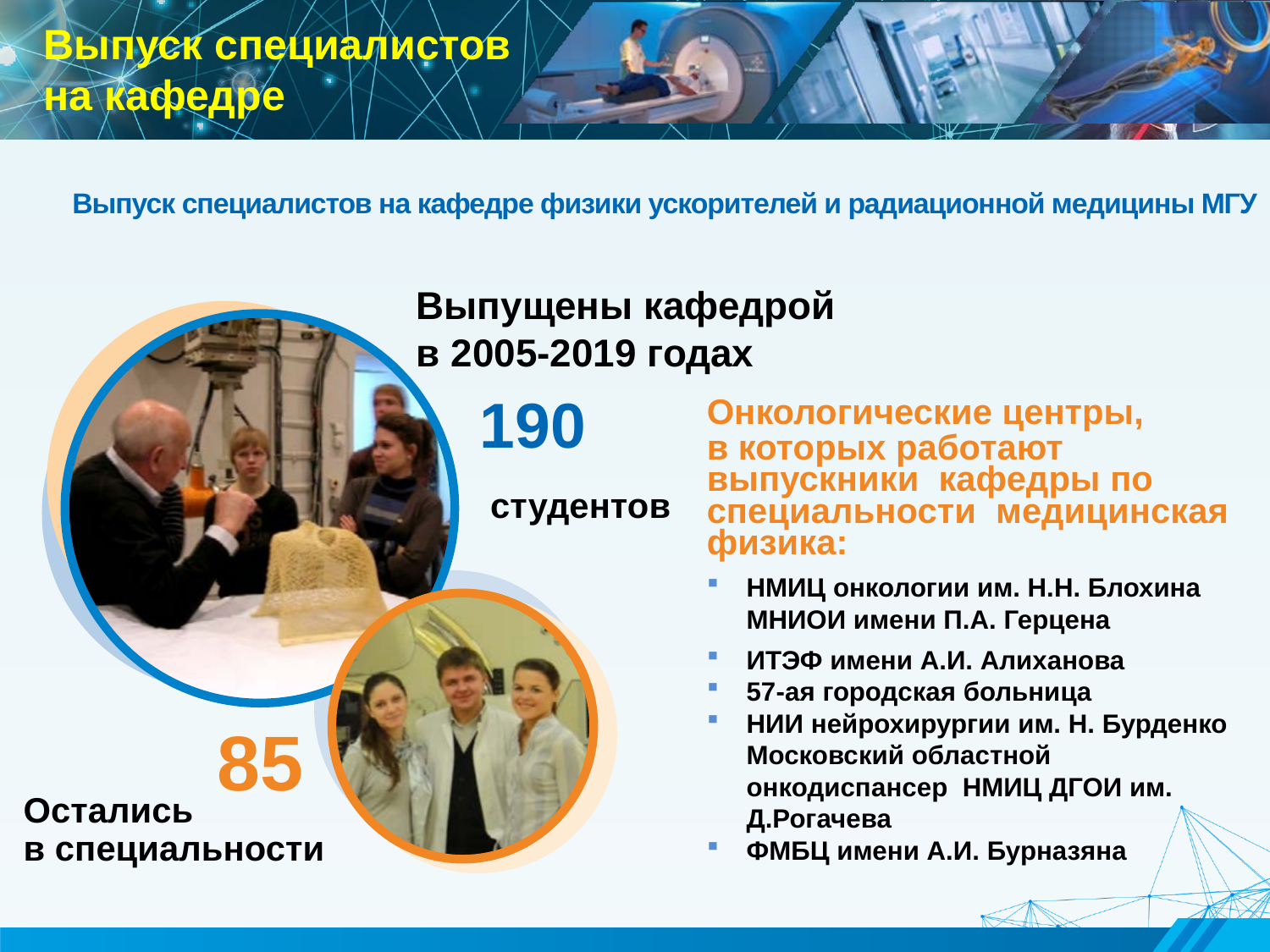

Выпуск специалистов
на кафедре
# Выпуск специалистов на кафедре физики ускорителей и радиационной медицины МГУ
Выпущены кафедрой
в 2005-2019 годах

Онкологические центры,
в которых работают выпускники  кафедры по специальности  медицинская физика:
НМИЦ онкологии им. Н.Н. Блохина  МНИОИ имени П.А. Герцена
ИТЭФ имени А.И. Алиханова
57-ая городская больница
НИИ нейрохирургии им. Н. Бурденко  Московский областной онкодиспансер  НМИЦ ДГОИ им. Д.Рогачева
ФМБЦ имени А.И. Бурназяна
190
студентов

85
Остались
в специальности